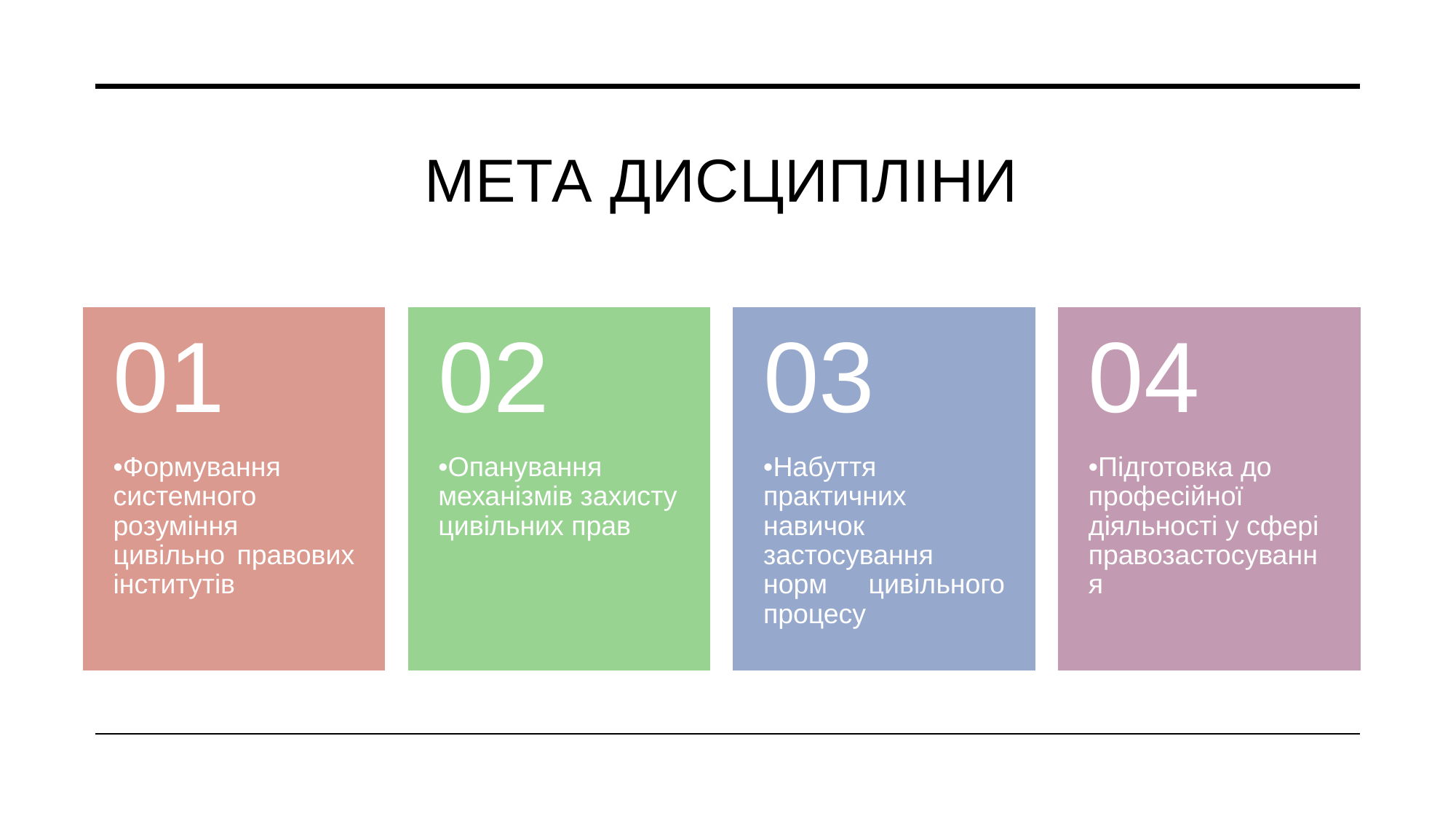

# Мета дисципліни
•Формування системного розуміння цивільно правових інститутів
01
•Опанування механізмів захисту цивільних прав
02
•Набуття практичних навичок застосування норм цивільного процесу
03
•Підготовка до професійної діяльності у сфері правозастосування
04